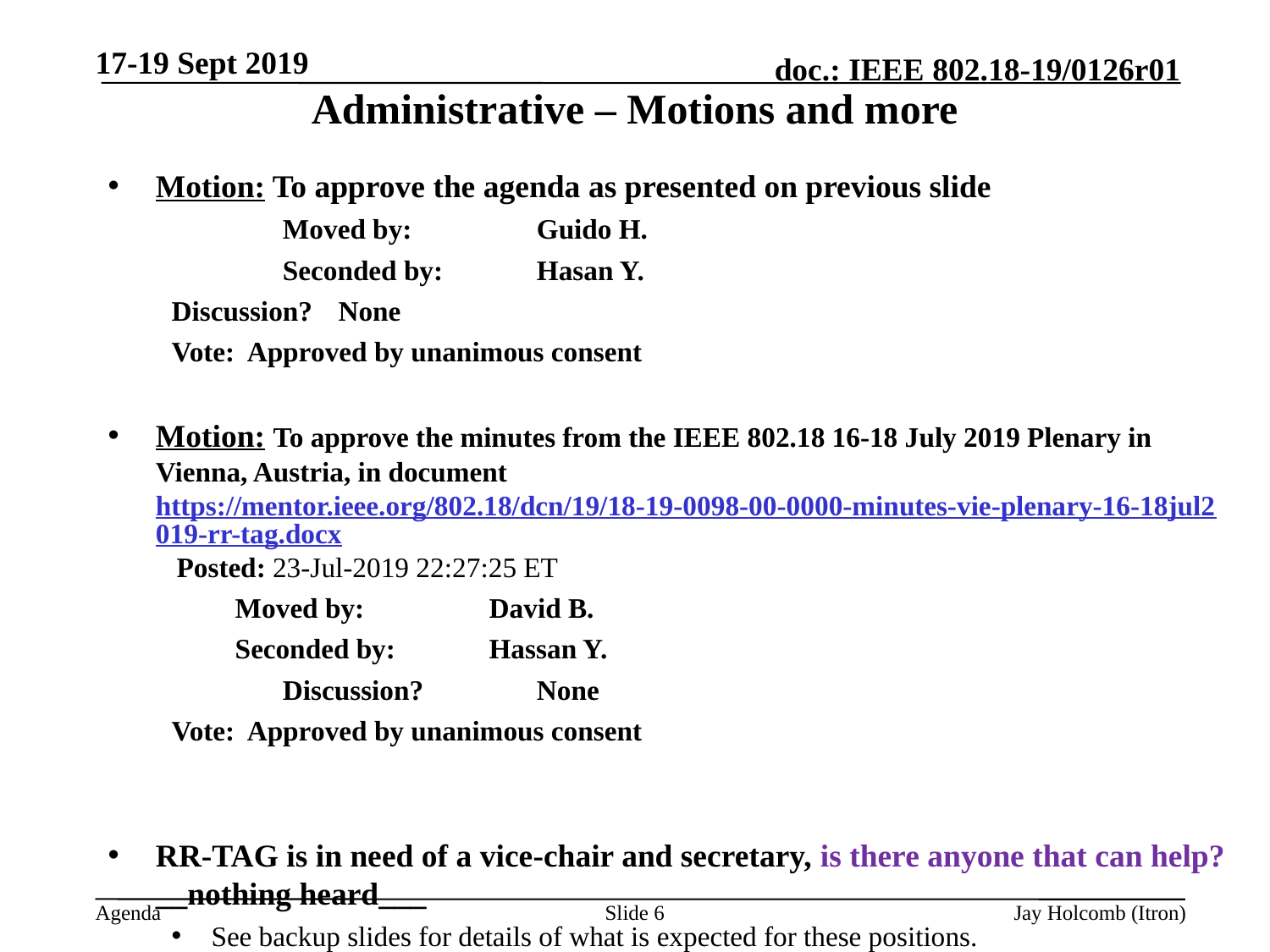

17-19 Sept 2019
# Administrative – Motions and more

Motion: To approve the agenda as presented on previous slide
		Moved by:  	Guido H.
		Seconded by:	Hasan Y.
Discussion?  	None
Vote:  Approved by unanimous consent

Motion: To approve the minutes from the IEEE 802.18 16-18 July 2019 Plenary in Vienna, Austria, in document https://mentor.ieee.org/802.18/dcn/19/18-19-0098-00-0000-minutes-vie-plenary-16-18jul2019-rr-tag.docx   Posted: 23-Jul-2019 22:27:25 ET
 	Moved by:  	David B.
	Seconded by:	Hassan Y.
		Discussion?  	None
Vote:  Approved by unanimous consent

RR-TAG is in need of a vice-chair and secretary, is there anyone that can help? __nothing heard___
See backup slides for details of what is expected for these positions.

Slide 6
Jay Holcomb (Itron)